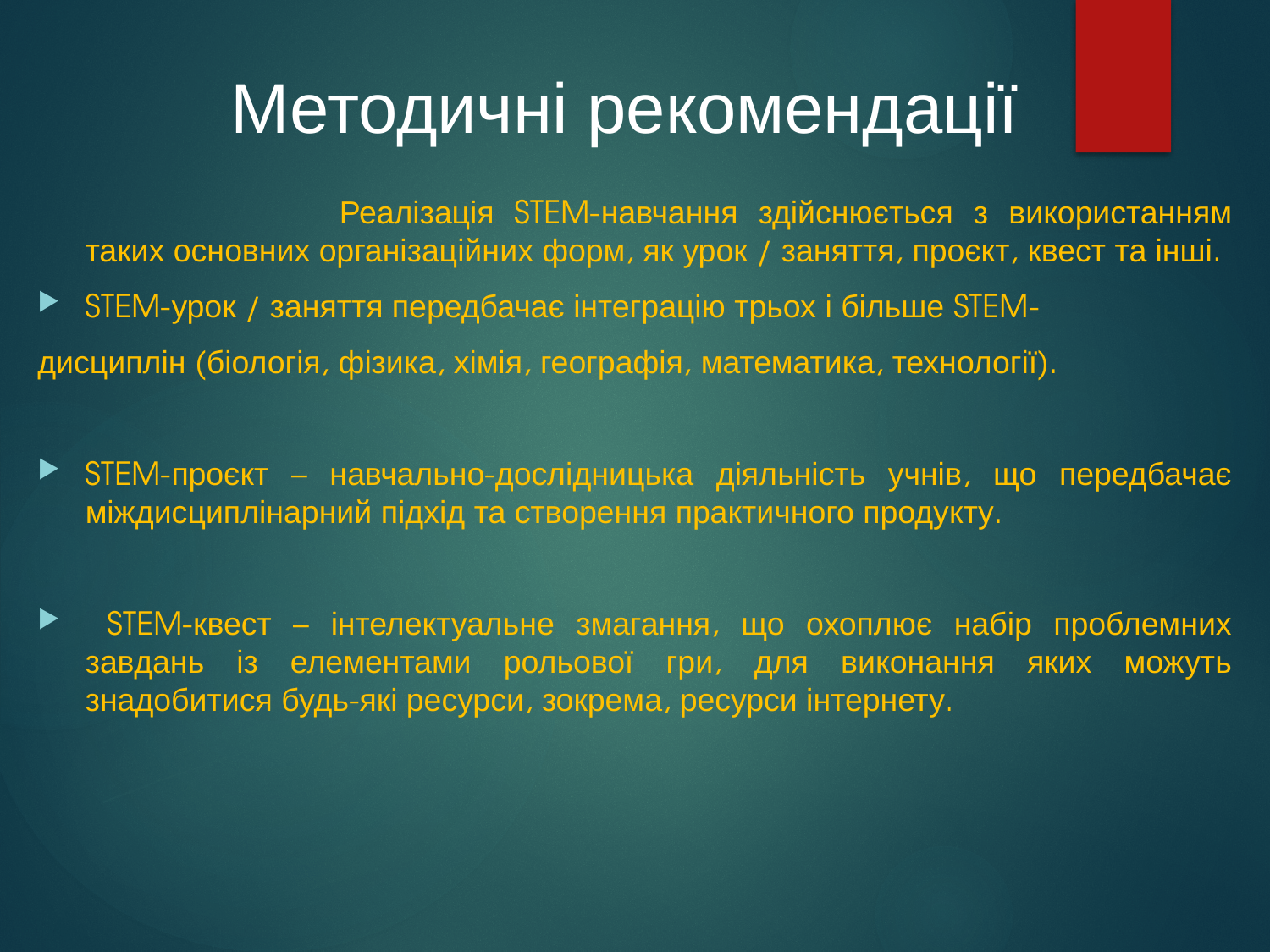

Методичні рекомендації
			Реалізація STEM-навчання здійснюється з використанням таких основних організаційних форм, як урок / заняття, проєкт, квест та інші.
STEM-урок / заняття передбачає інтеграцію трьох і більше STEM-
дисциплін (біологія, фізика, хімія, географія, математика, технології).

STEM-проєкт – навчально-дослідницька діяльність учнів, що передбачає міждисциплінарний підхід та створення практичного продукту.

 STEM-квест – інтелектуальне змагання, що охоплює набір проблемних завдань із елементами рольової гри, для виконання яких можуть знадобитися будь-які ресурси, зокрема, ресурси інтернету.